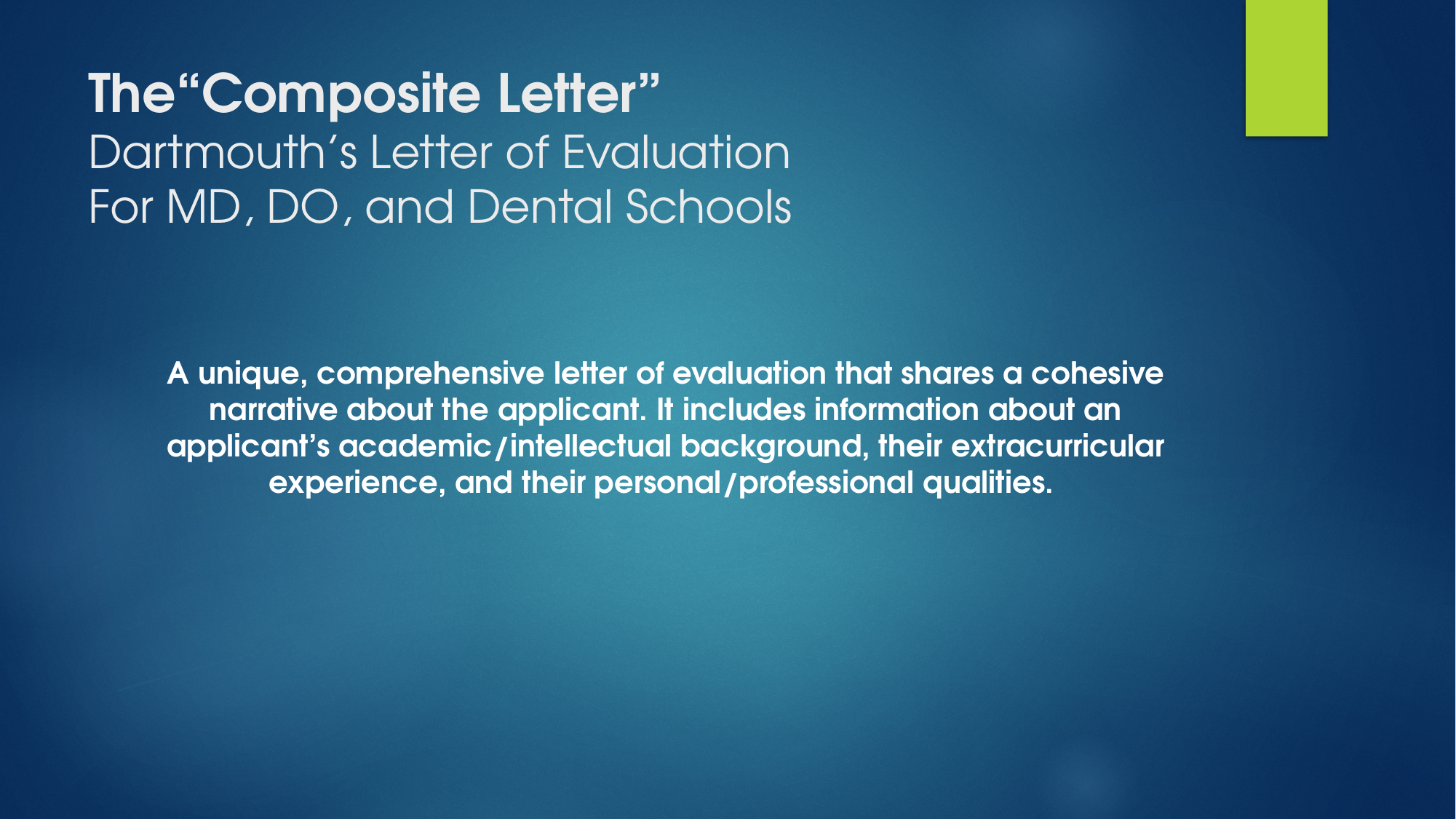

# The“Composite Letter” Dartmouth’s Letter of Evaluation For MD, DO, and Dental Schools

A unique, comprehensive letter of evaluation that shares a cohesive narrative about the applicant. It includes information about an applicant’s academic/intellectual background, their extracurricular experience, and their personal/professional qualities.